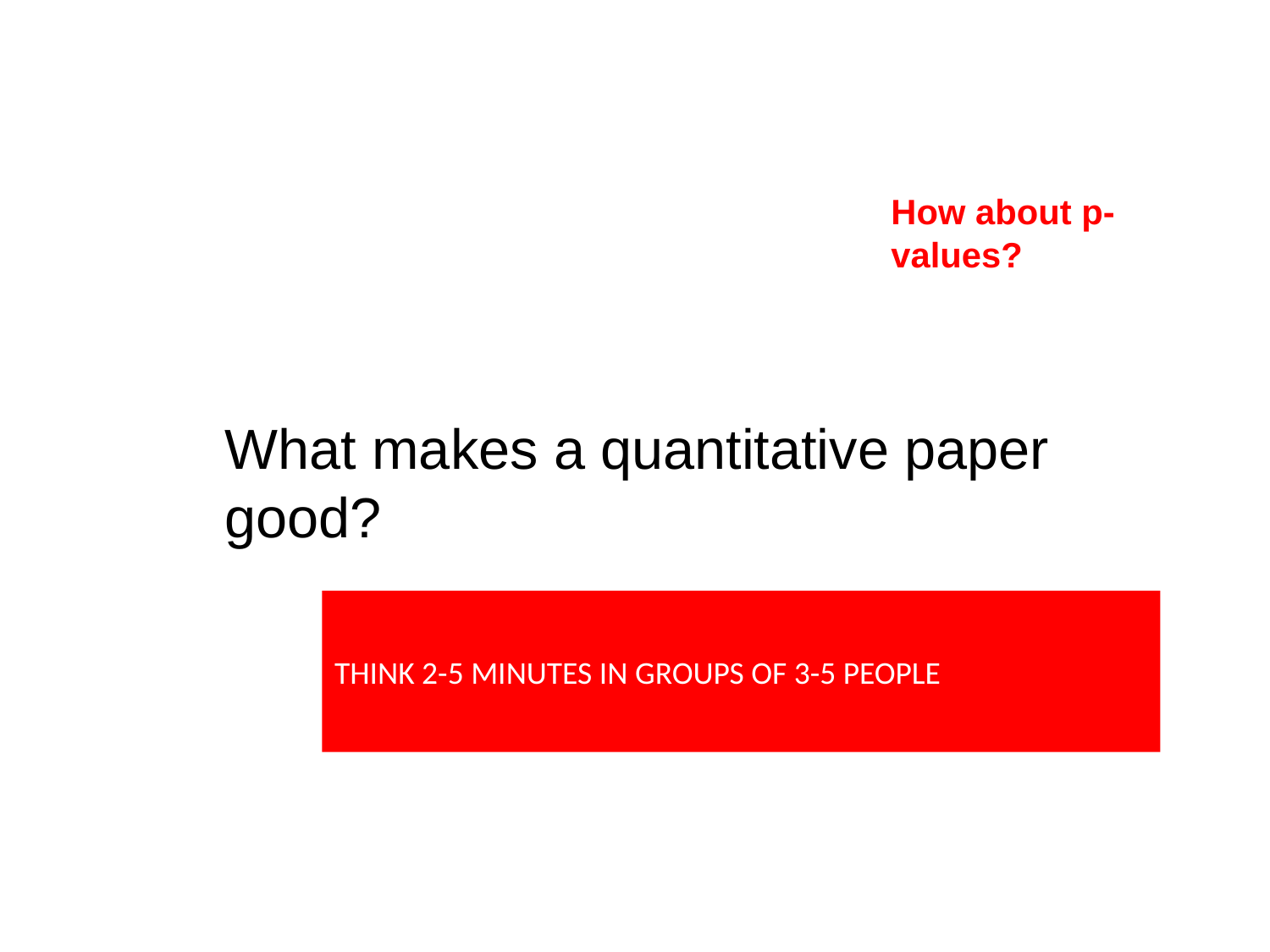

How about p-values?
What makes a quantitative paper good?
THINK 2-5 MINUTES IN GROUPS OF 3-5 PEOPLE